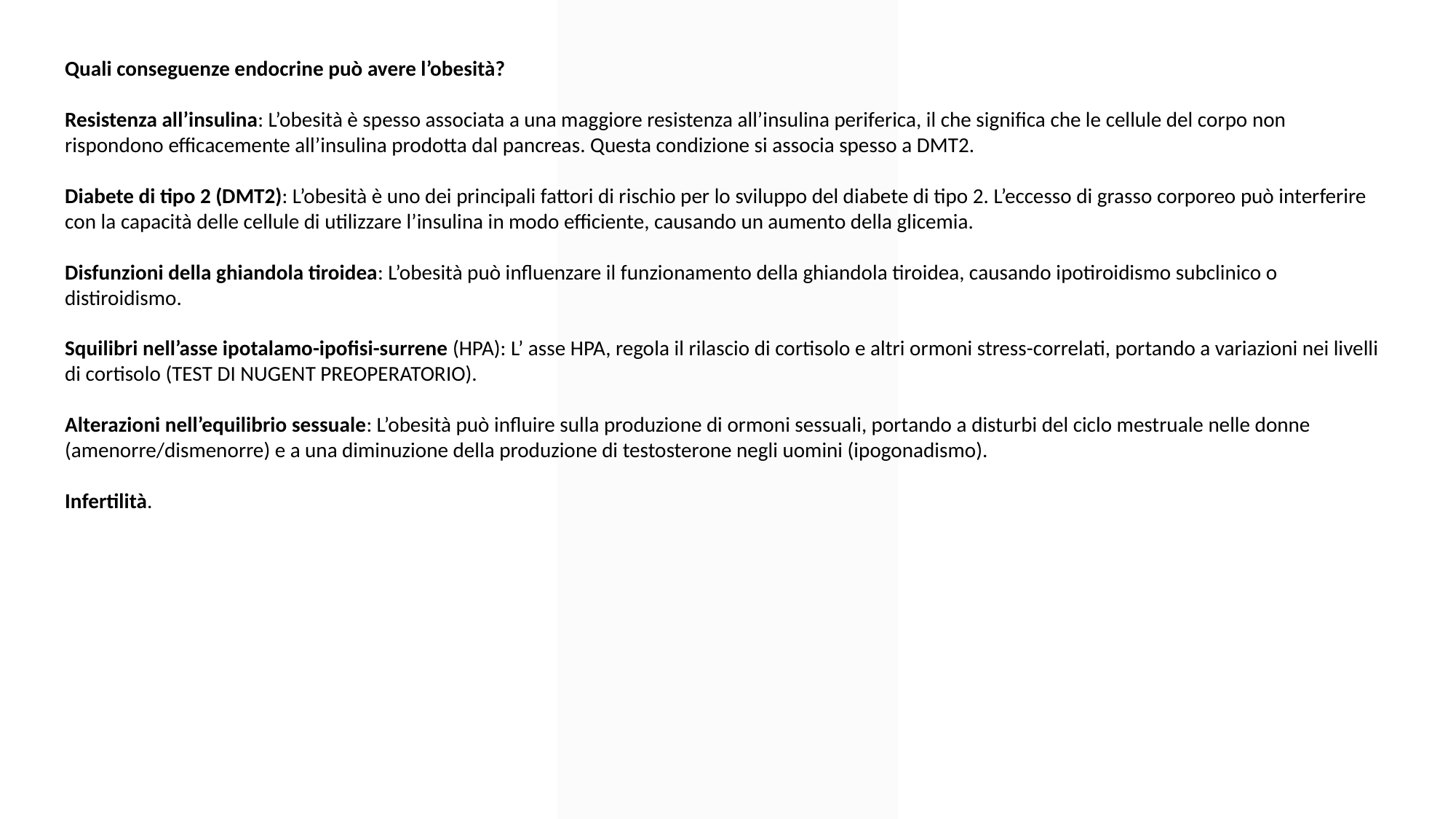

Quali conseguenze endocrine può avere l’obesità?

Resistenza all’insulina: L’obesità è spesso associata a una maggiore resistenza all’insulina periferica, il che significa che le cellule del corpo non rispondono efficacemente all’insulina prodotta dal pancreas. Questa condizione si associa spesso a DMT2.

Diabete di tipo 2 (DMT2): L’obesità è uno dei principali fattori di rischio per lo sviluppo del diabete di tipo 2. L’eccesso di grasso corporeo può interferire con la capacità delle cellule di utilizzare l’insulina in modo efficiente, causando un aumento della glicemia.

Disfunzioni della ghiandola tiroidea: L’obesità può influenzare il funzionamento della ghiandola tiroidea, causando ipotiroidismo subclinico o distiroidismo.

Squilibri nell’asse ipotalamo-ipofisi-surrene (HPA): L’ asse HPA, regola il rilascio di cortisolo e altri ormoni stress-correlati, portando a variazioni nei livelli di cortisolo (TEST DI NUGENT PREOPERATORIO).

Alterazioni nell’equilibrio sessuale: L’obesità può influire sulla produzione di ormoni sessuali, portando a disturbi del ciclo mestruale nelle donne (amenorre/dismenorre) e a una diminuzione della produzione di testosterone negli uomini (ipogonadismo).

Infertilità.